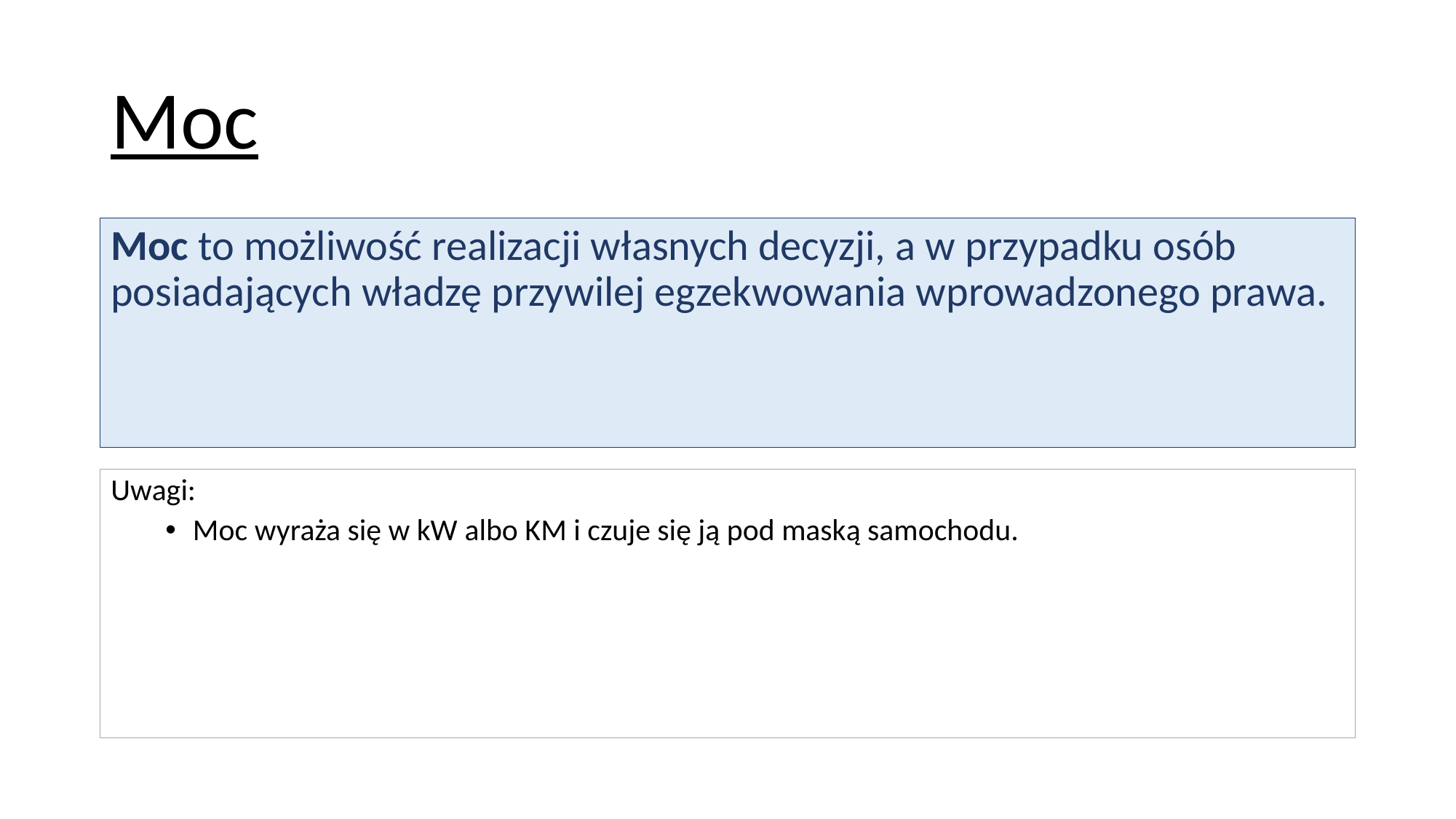

# Moc
Moc to możliwość realizacji własnych decyzji, a w przypadku osób posiadających władzę przywilej egzekwowania wprowadzonego prawa.
Uwagi:
Moc wyraża się w kW albo KM i czuje się ją pod maską samochodu.